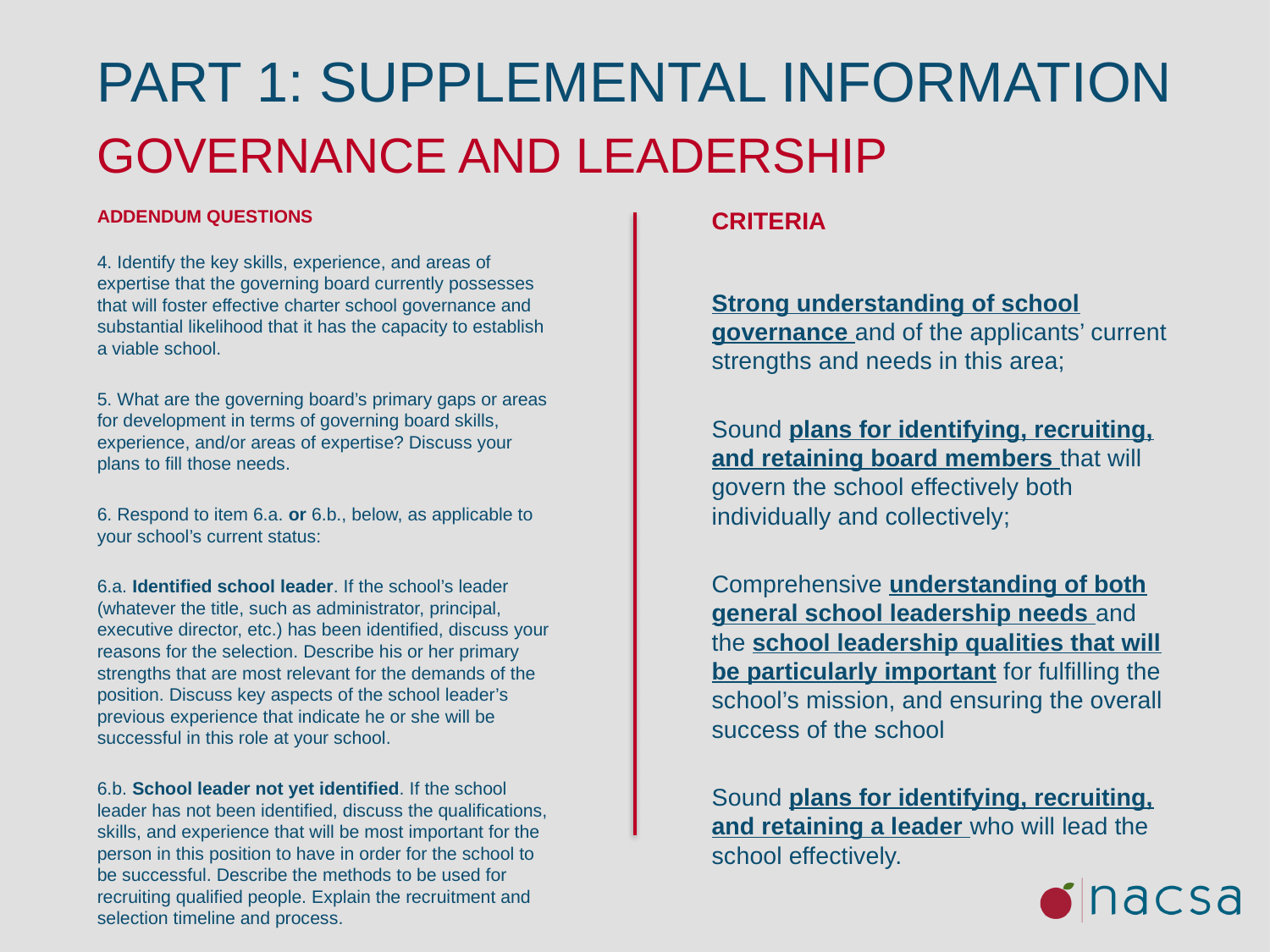

Part 1: supplemental information
Governance and leadership
ADDENDUM QUESTIONS

4. Identify the key skills, experience, and areas of expertise that the governing board currently possesses that will foster effective charter school governance and substantial likelihood that it has the capacity to establish a viable school.

5. What are the governing board’s primary gaps or areas for development in terms of governing board skills, experience, and/or areas of expertise? Discuss your plans to fill those needs.

6. Respond to item 6.a. or 6.b., below, as applicable to your school’s current status:

6.a. Identified school leader. If the school’s leader (whatever the title, such as administrator, principal, executive director, etc.) has been identified, discuss your reasons for the selection. Describe his or her primary strengths that are most relevant for the demands of the position. Discuss key aspects of the school leader’s previous experience that indicate he or she will be successful in this role at your school.

6.b. School leader not yet identified. If the school leader has not been identified, discuss the qualifications, skills, and experience that will be most important for the person in this position to have in order for the school to be successful. Describe the methods to be used for recruiting qualified people. Explain the recruitment and selection timeline and process.
CRITERIA

Strong understanding of school governance and of the applicants’ current strengths and needs in this area;

Sound plans for identifying, recruiting, and retaining board members that will govern the school effectively both individually and collectively;

Comprehensive understanding of both general school leadership needs and the school leadership qualities that will be particularly important for fulfilling the school’s mission, and ensuring the overall success of the school

Sound plans for identifying, recruiting, and retaining a leader who will lead the school effectively.